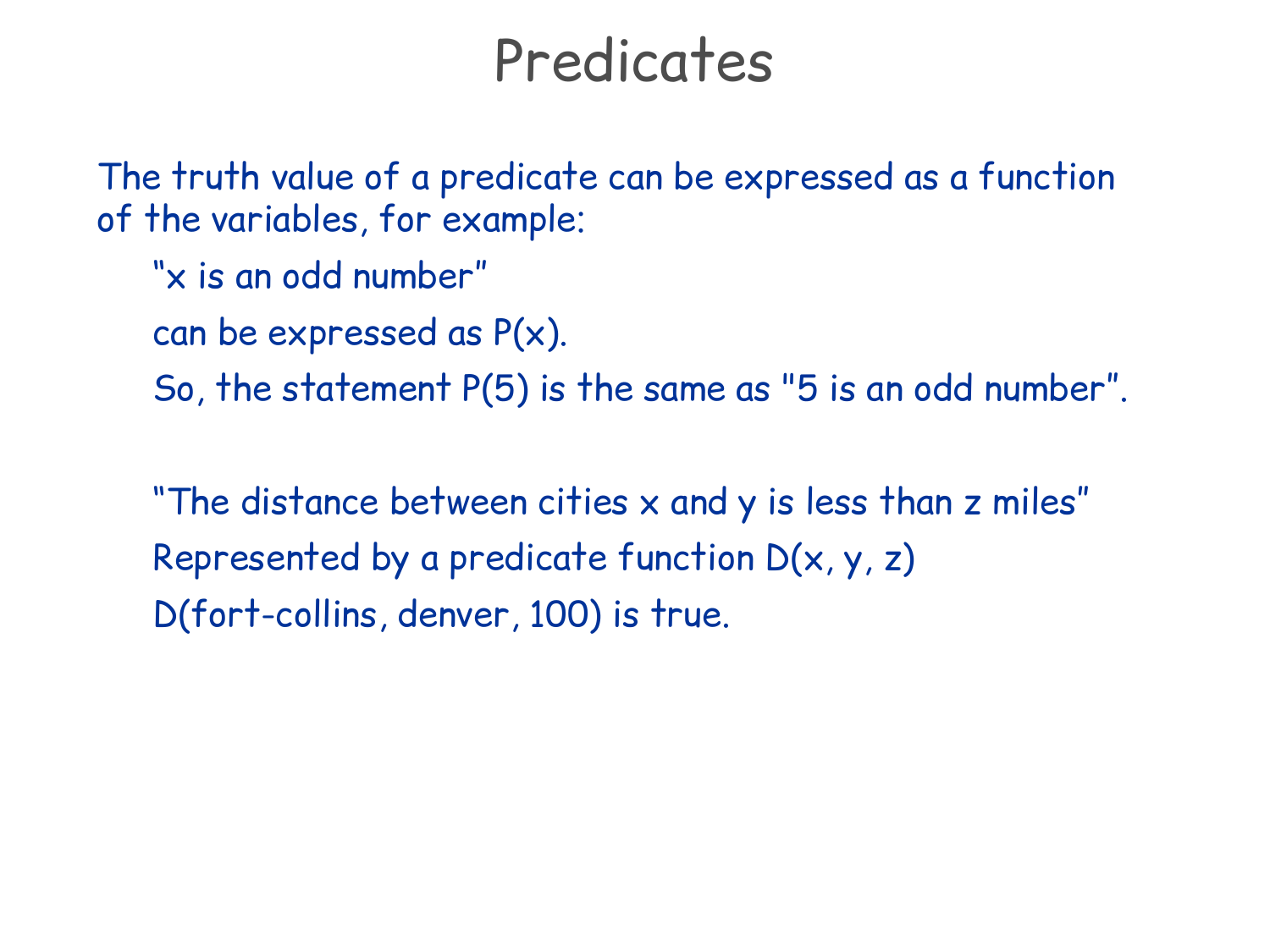

# Predicates
The truth value of a predicate can be expressed as a function  of the variables, for example:
“x is an odd number”
can be expressed as P(x).
So, the statement P(5) is the same as "5 is an odd number”.

“The distance between cities x and y is less than z miles”
Represented by a predicate function D(x, y, z)
D(fort-collins, denver, 100) is true.